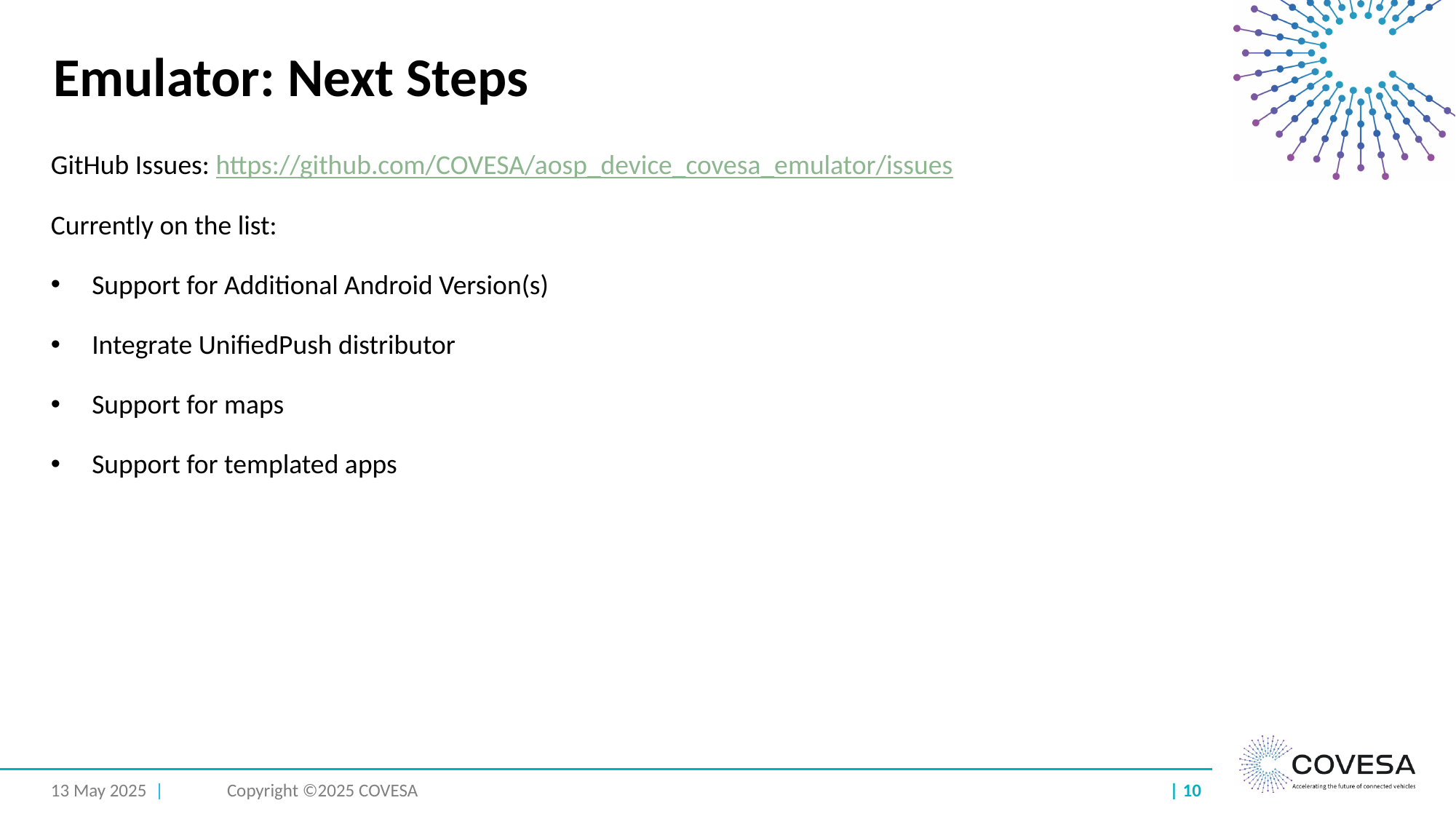

# Emulator: Next Steps
GitHub Issues: https://github.com/COVESA/aosp_device_covesa_emulator/issues
Currently on the list:
Support for Additional Android Version(s)
Integrate UnifiedPush distributor
Support for maps
Support for templated apps
13 May 2025  |
Copyright ©2025 COVESA
| 10